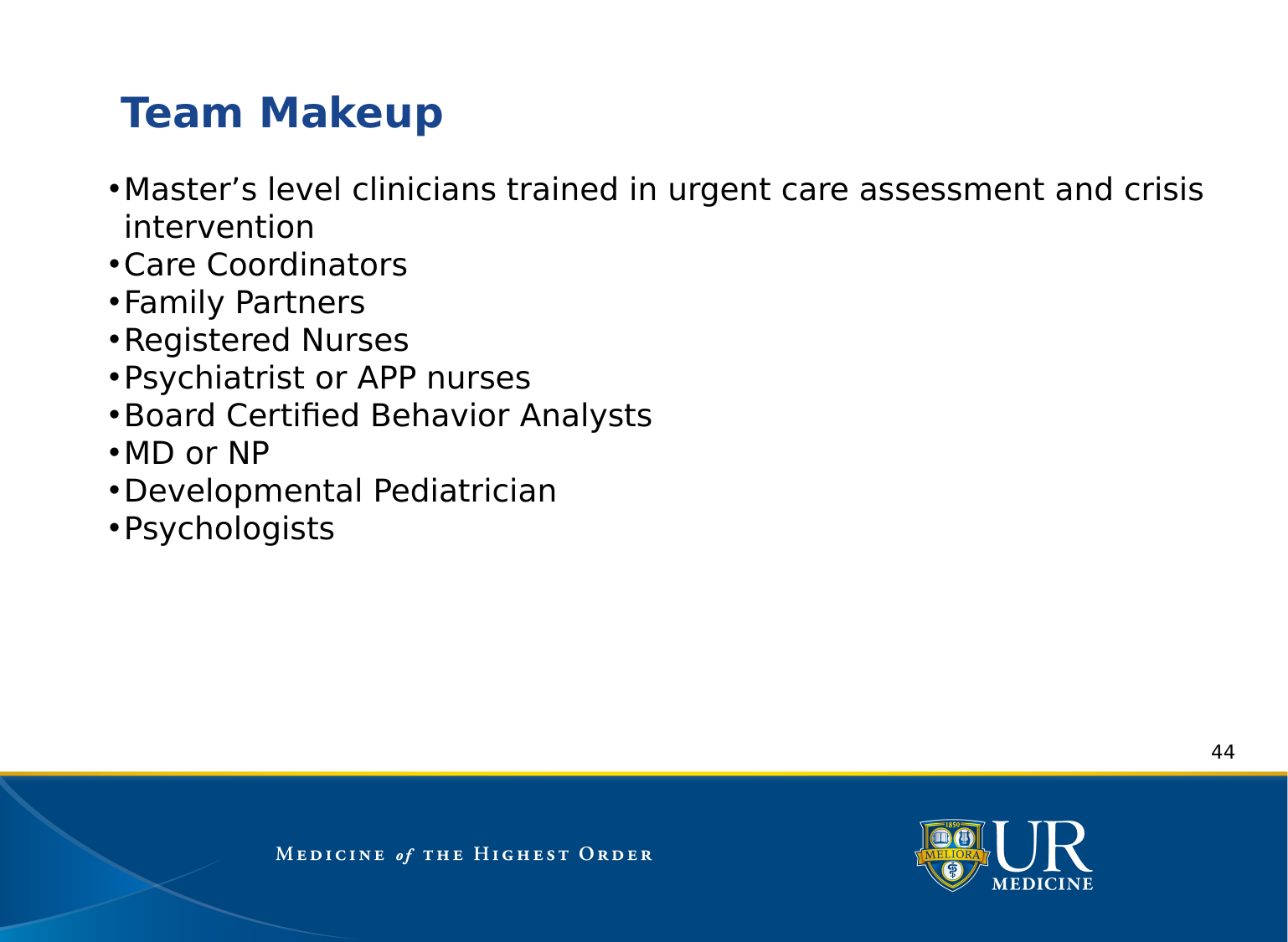

# Team Makeup
Master’s level clinicians trained in urgent care assessment and crisis intervention
Care Coordinators
Family Partners
Registered Nurses
Psychiatrist or APP nurses
Board Certified Behavior Analysts
MD or NP
Developmental Pediatrician
Psychologists

44